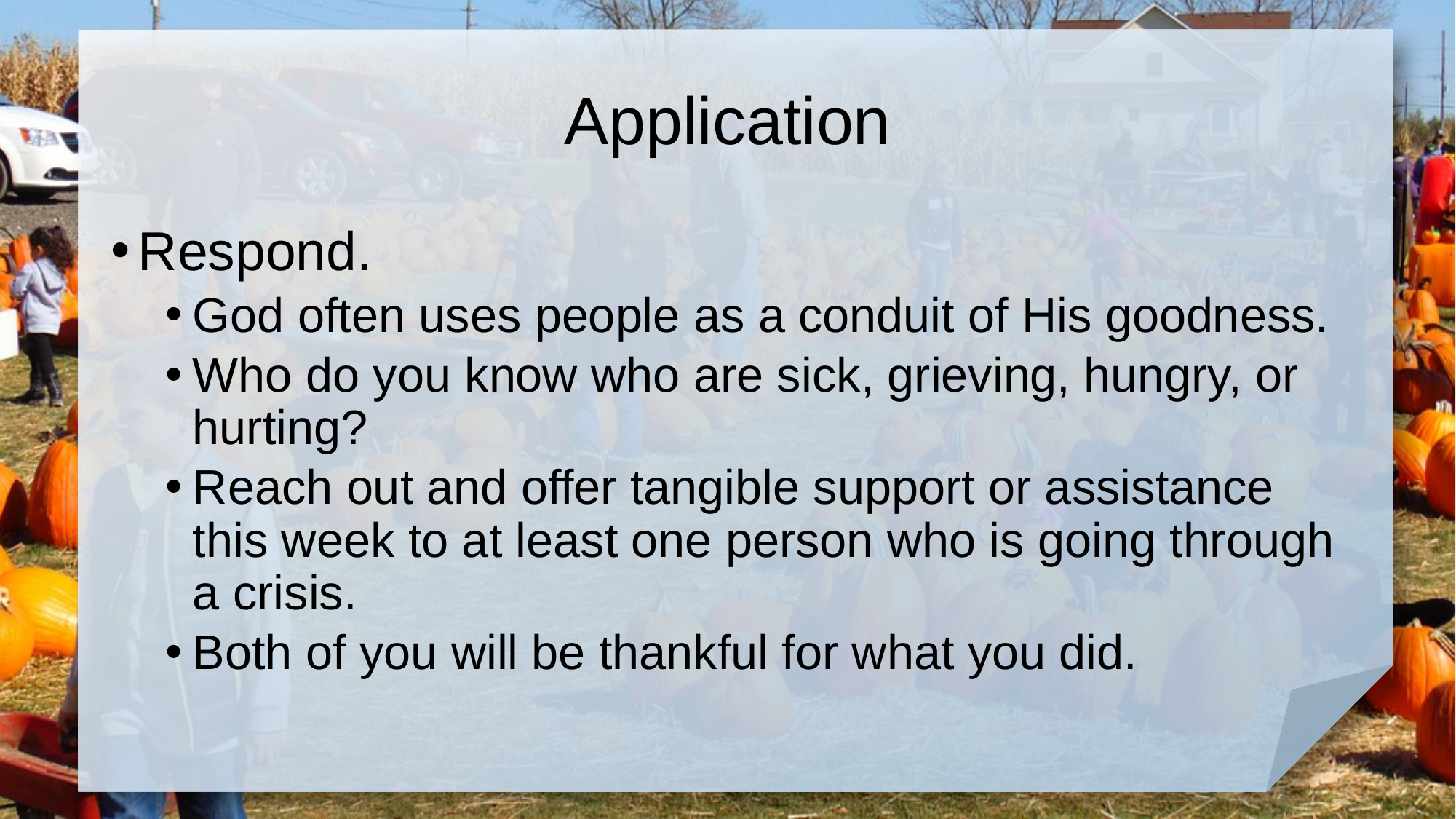

# Application
Respond.
God often uses people as a conduit of His goodness.
Who do you know who are sick, grieving, hungry, or hurting?
Reach out and offer tangible support or assistance this week to at least one person who is going through a crisis.
Both of you will be thankful for what you did.